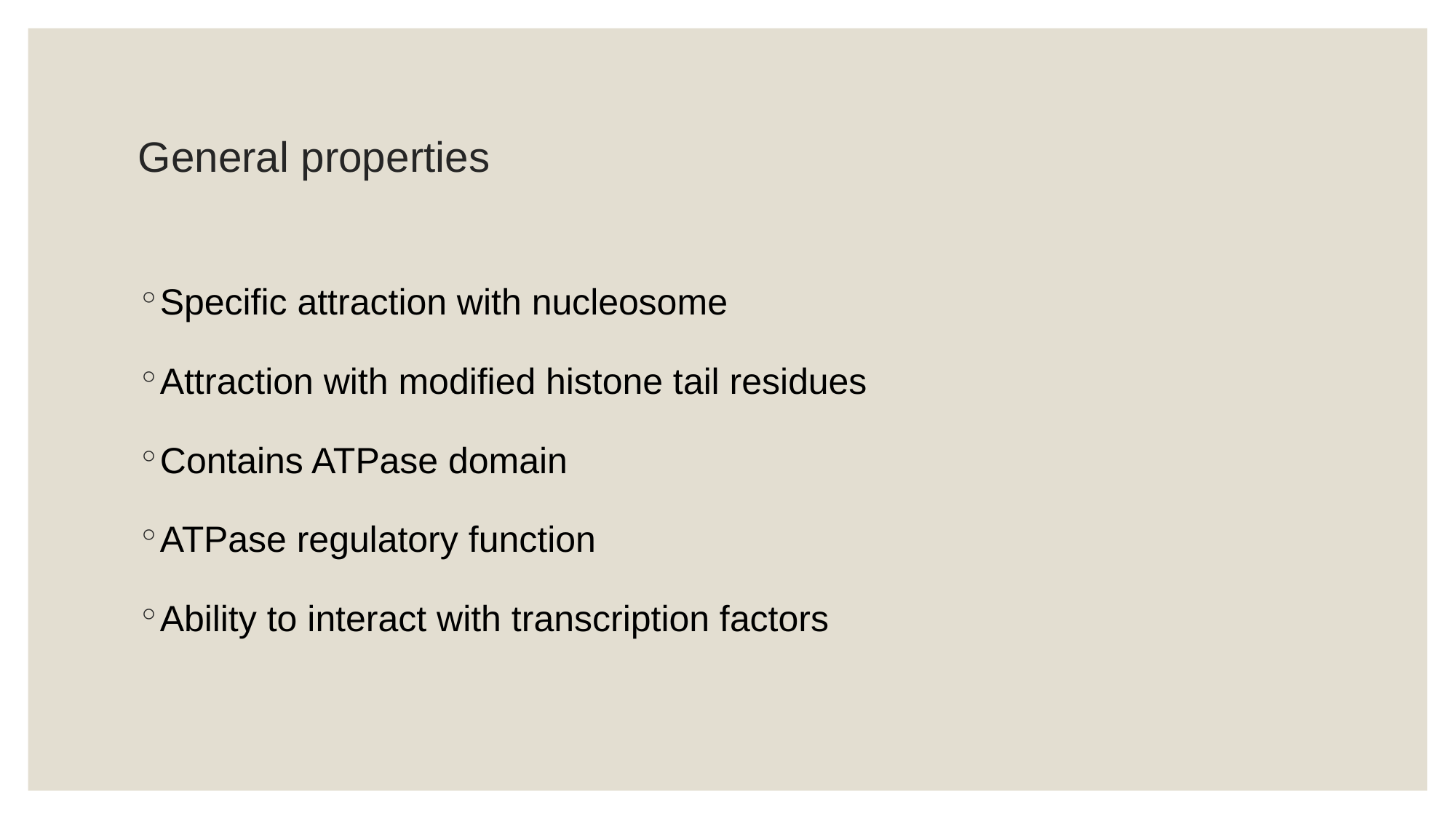

# General properties
Specific attraction with nucleosome
Attraction with modified histone tail residues
Contains ATPase domain
ATPase regulatory function
Ability to interact with transcription factors